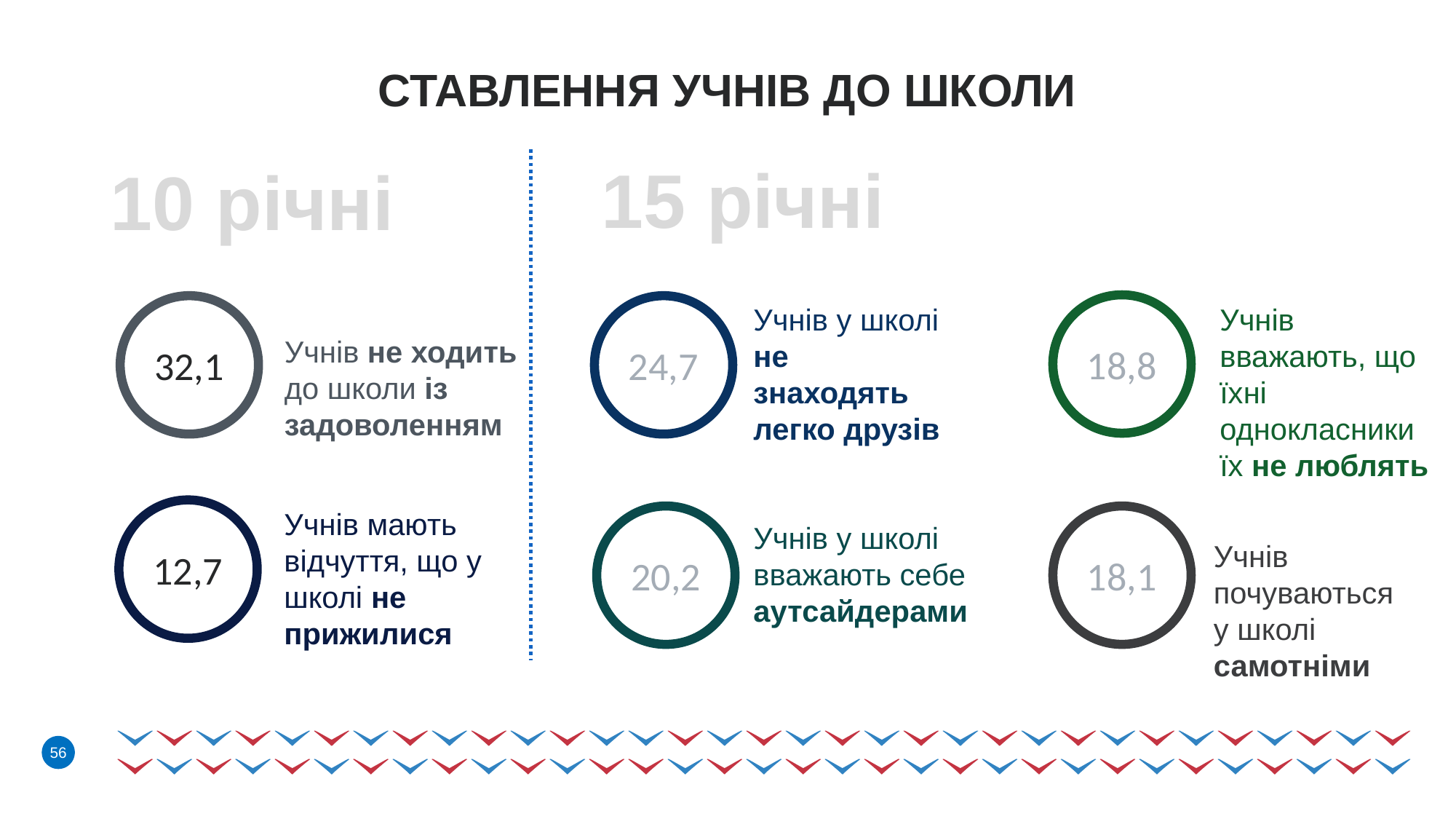

# Ставлення учнів до школи
15 річні
10 річні
Учнів вважають, що їхні однокласники їх не люблять
Учнів у школі не знаходять легко друзів
18,8
32,1
24,7
Учнів не ходить до школи із задоволенням
12,7
Учнів мають відчуття, що у школі не прижилися
18,1
20,2
Учнів у школі вважають себе аутсайдерами
Учнів почуваються у школі самотніми